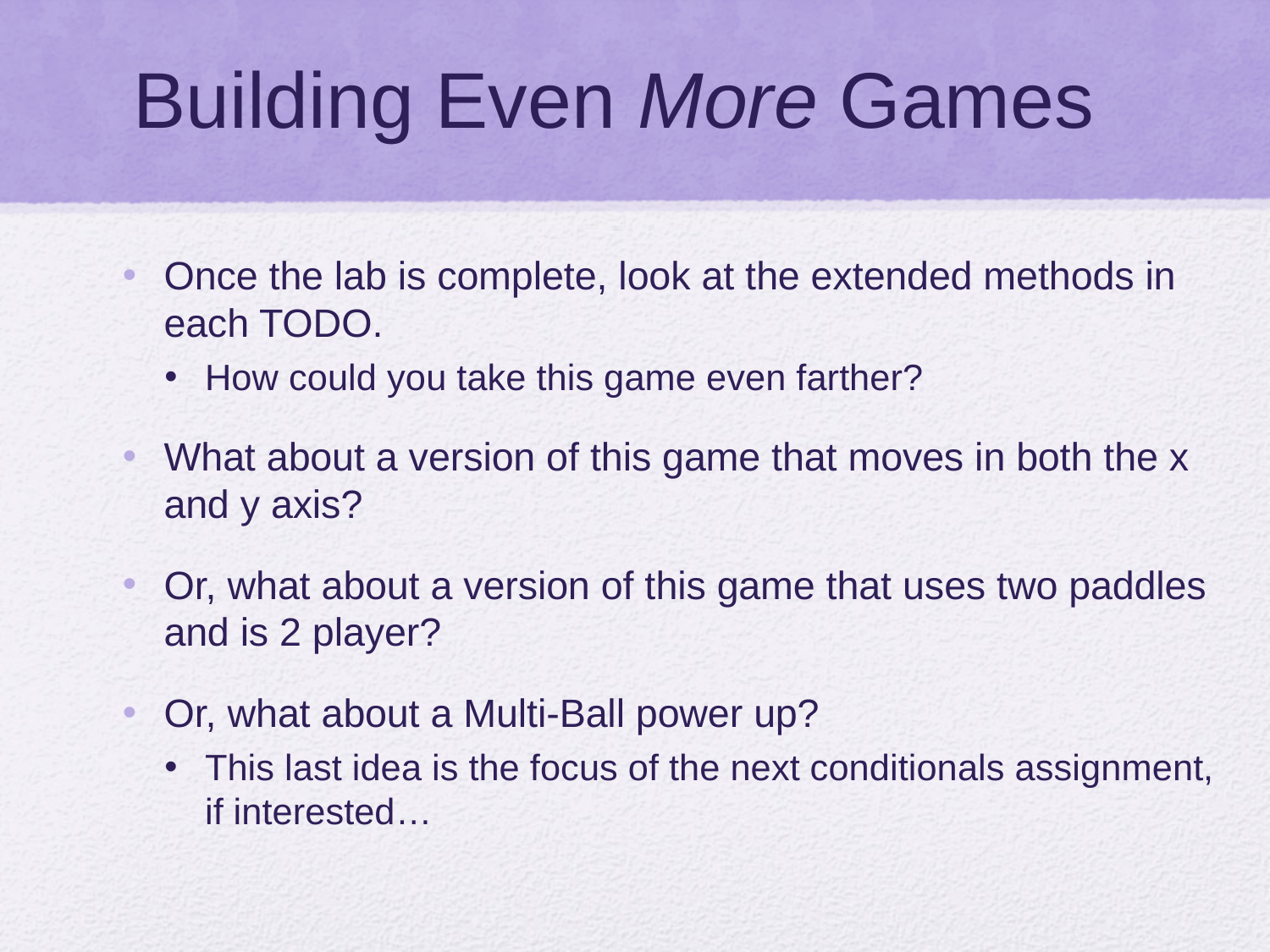

# Building Even More Games
Once the lab is complete, look at the extended methods in each TODO.
How could you take this game even farther?
What about a version of this game that moves in both the x and y axis?
Or, what about a version of this game that uses two paddles and is 2 player?
Or, what about a Multi-Ball power up?
This last idea is the focus of the next conditionals assignment, if interested…